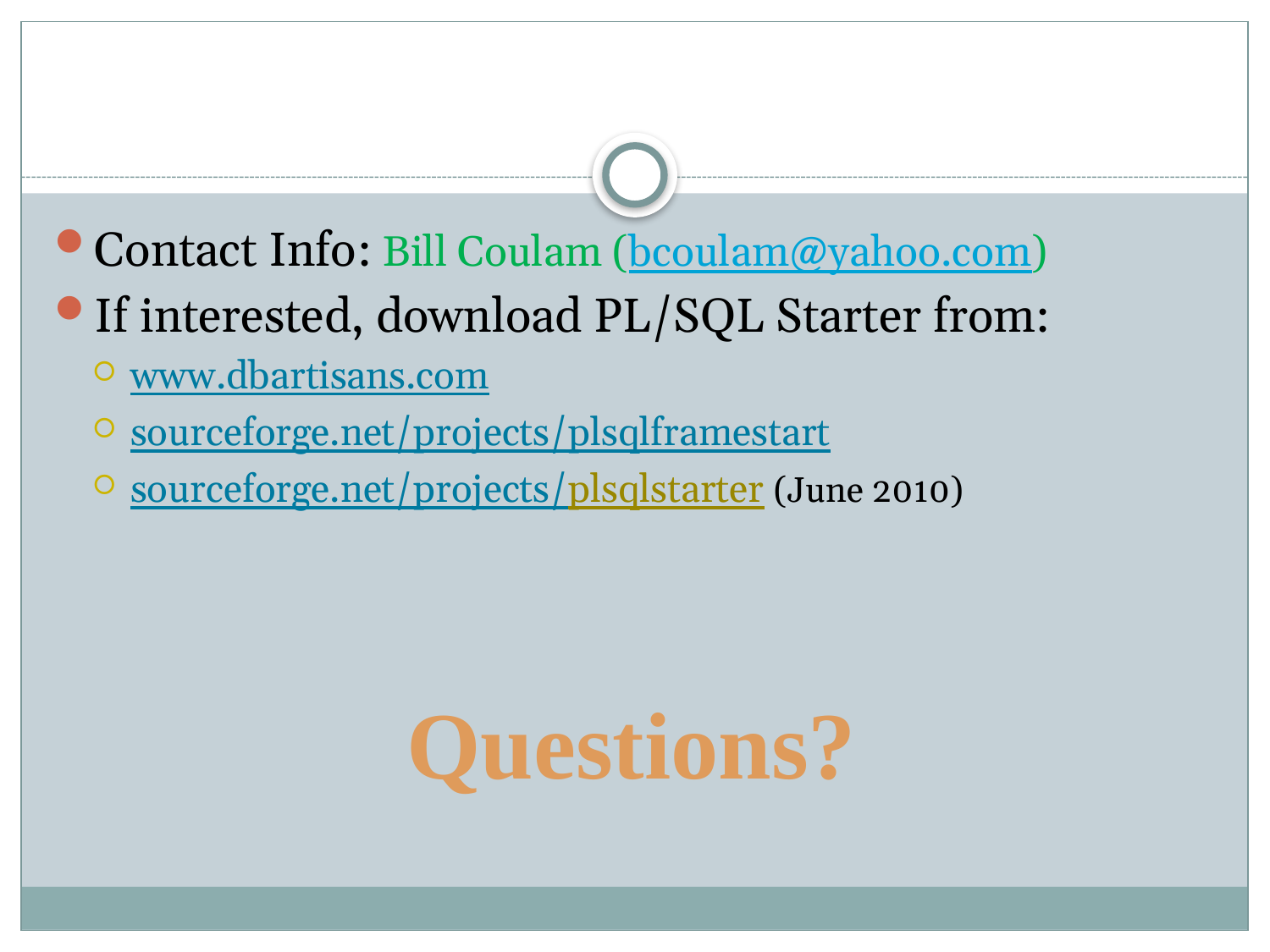

#
Contact Info: Bill Coulam (bcoulam@yahoo.com)
If interested, download PL/SQL Starter from:
www.dbartisans.com
sourceforge.net/projects/plsqlframestart
sourceforge.net/projects/plsqlstarter (June 2010)

Questions?